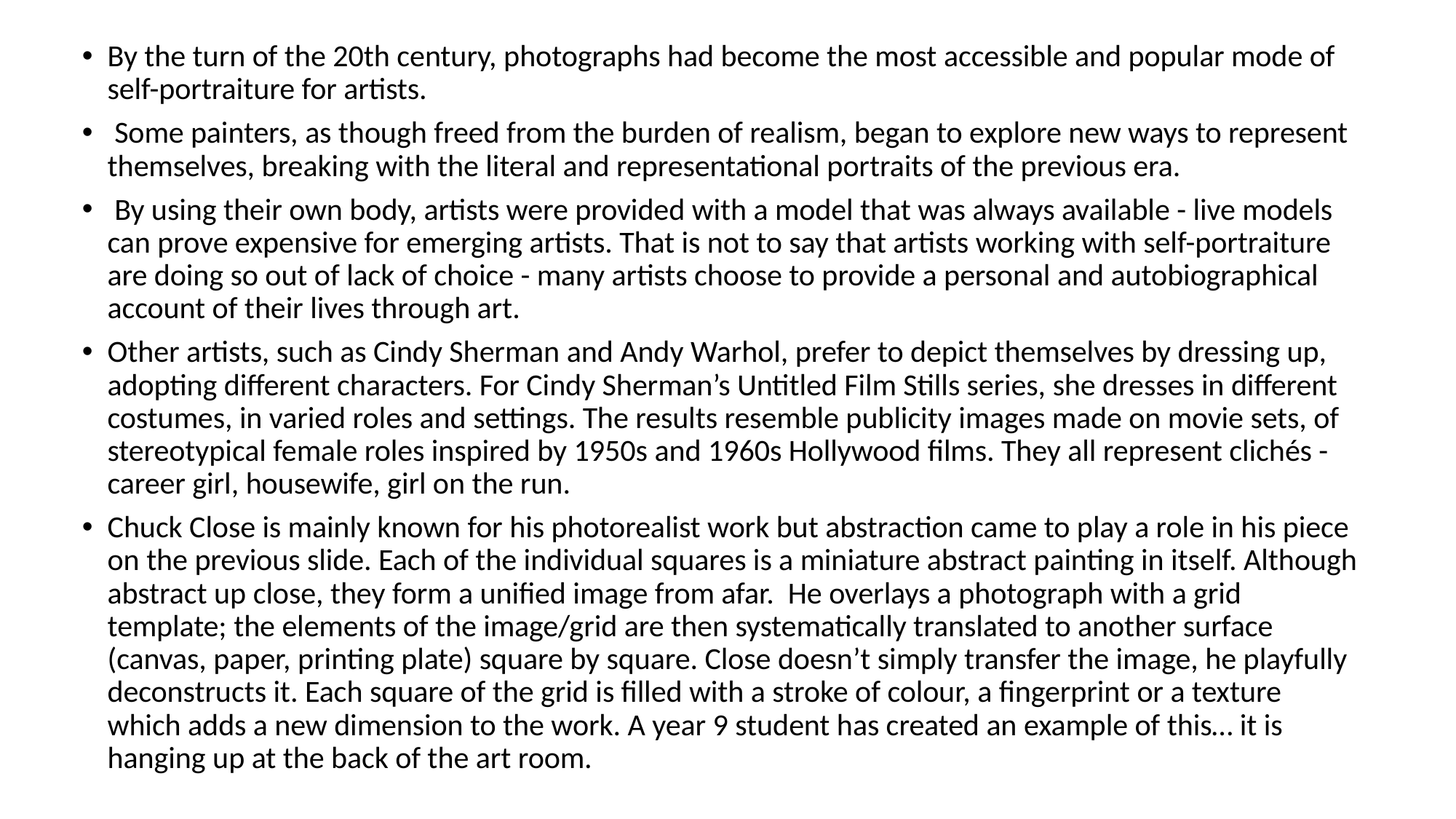

By the turn of the 20th century, photographs had become the most accessible and popular mode of self-portraiture for artists.
 Some painters, as though freed from the burden of realism, began to explore new ways to represent themselves, breaking with the literal and representational portraits of the previous era.
 By using their own body, artists were provided with a model that was always available - live models can prove expensive for emerging artists. That is not to say that artists working with self-portraiture are doing so out of lack of choice - many artists choose to provide a personal and autobiographical account of their lives through art.
Other artists, such as Cindy Sherman and Andy Warhol, prefer to depict themselves by dressing up, adopting different characters. For Cindy Sherman’s Untitled Film Stills series, she dresses in different costumes, in varied roles and settings. The results resemble publicity images made on movie sets, of stereotypical female roles inspired by 1950s and 1960s Hollywood films. They all represent clichés - career girl, housewife, girl on the run.
Chuck Close is mainly known for his photorealist work but abstraction came to play a role in his piece on the previous slide. Each of the individual squares is a miniature abstract painting in itself. Although abstract up close, they form a unified image from afar.  He overlays a photograph with a grid template; the elements of the image/grid are then systematically translated to another surface (canvas, paper, printing plate) square by square. Close doesn’t simply transfer the image, he playfully deconstructs it. Each square of the grid is filled with a stroke of colour, a fingerprint or a texture which adds a new dimension to the work. A year 9 student has created an example of this… it is hanging up at the back of the art room.